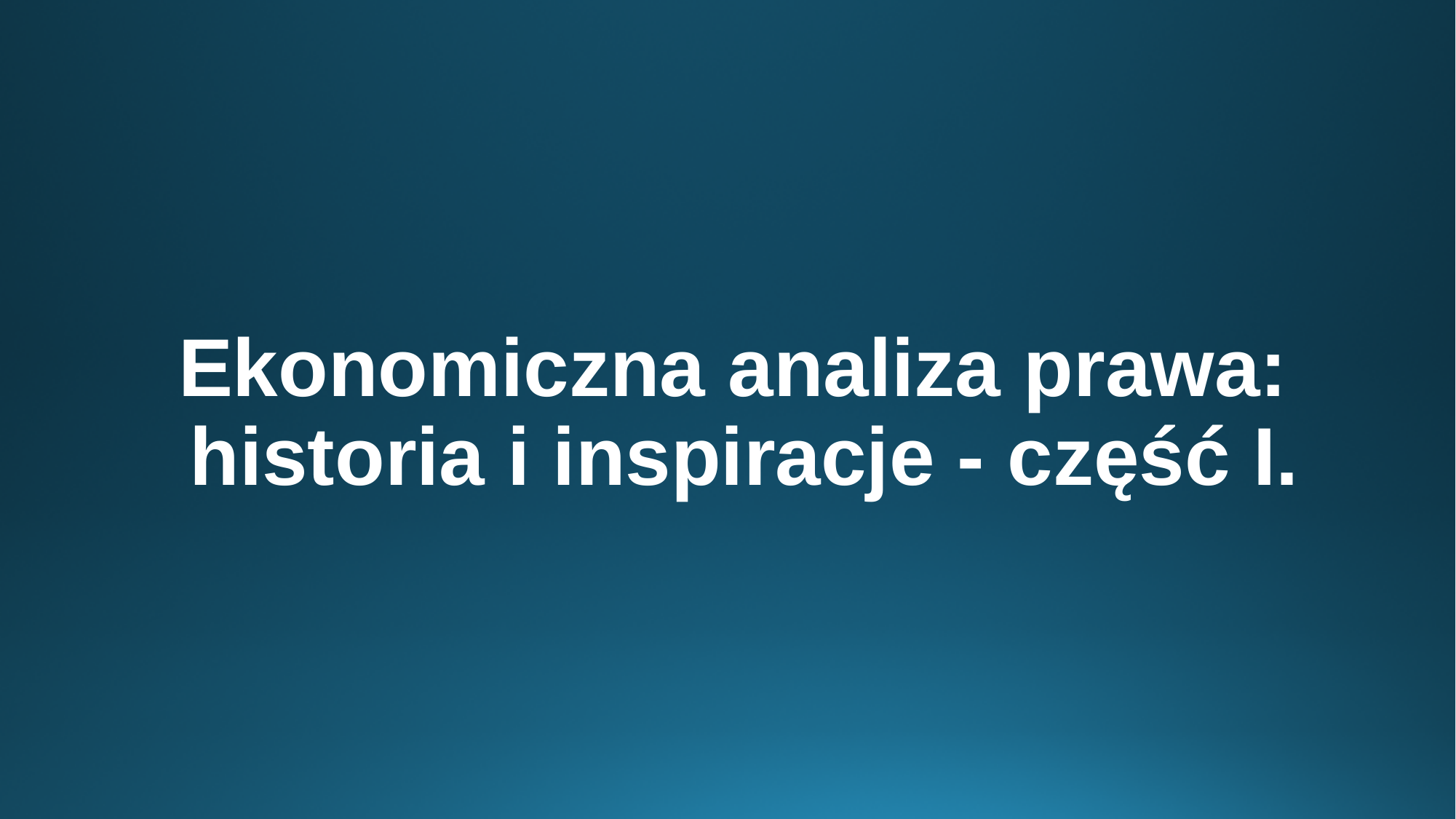

# Ekonomiczna analiza prawa: historia i inspiracje - część I.